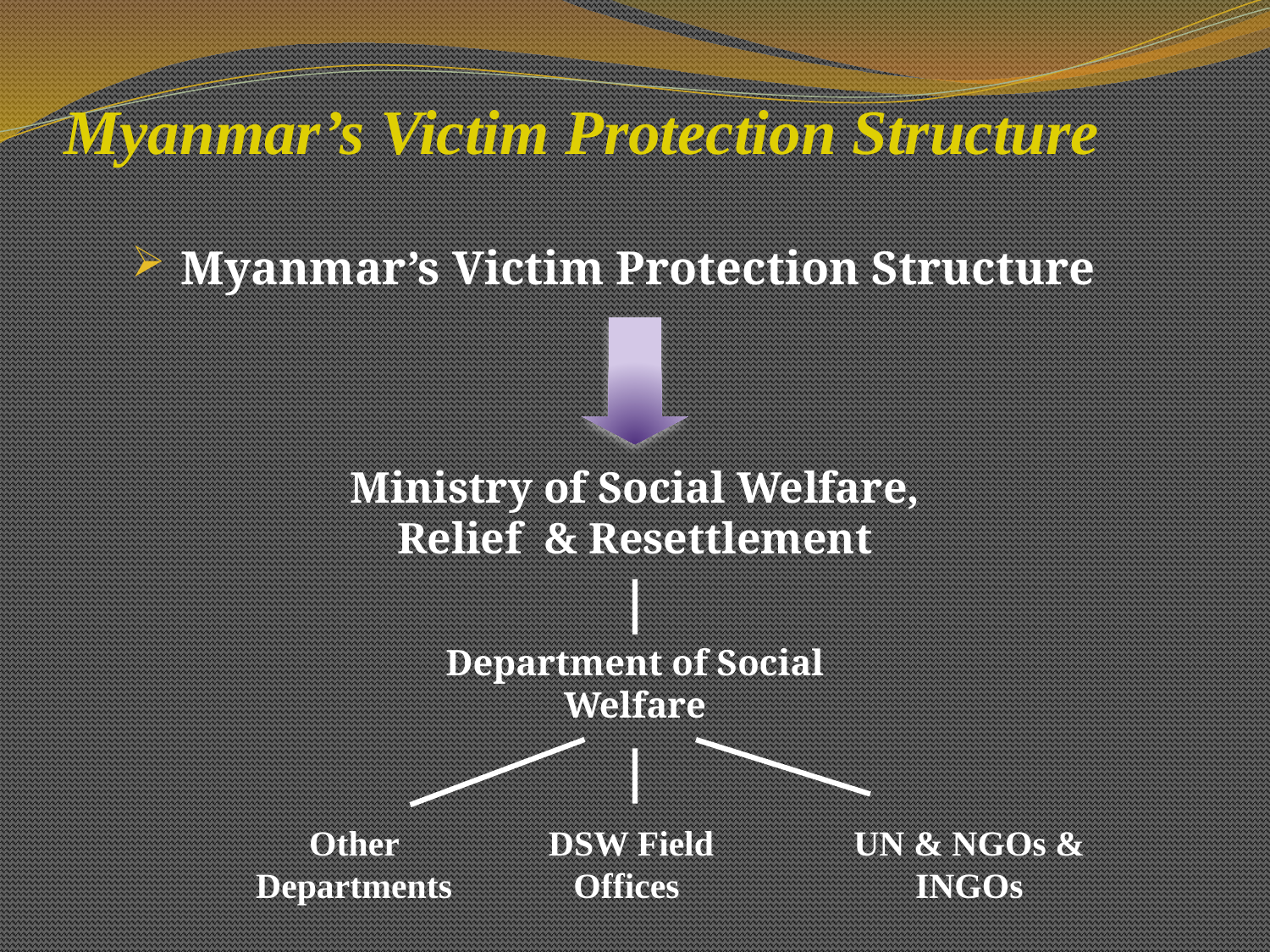

# Myanmar’s Victim Protection Structure
 Myanmar’s Victim Protection Structure

Ministry of Social Welfare, Relief  & Resettlement

Department of Social Welfare

Other Departments
DSW Field Offices
UN & NGOs & INGOs